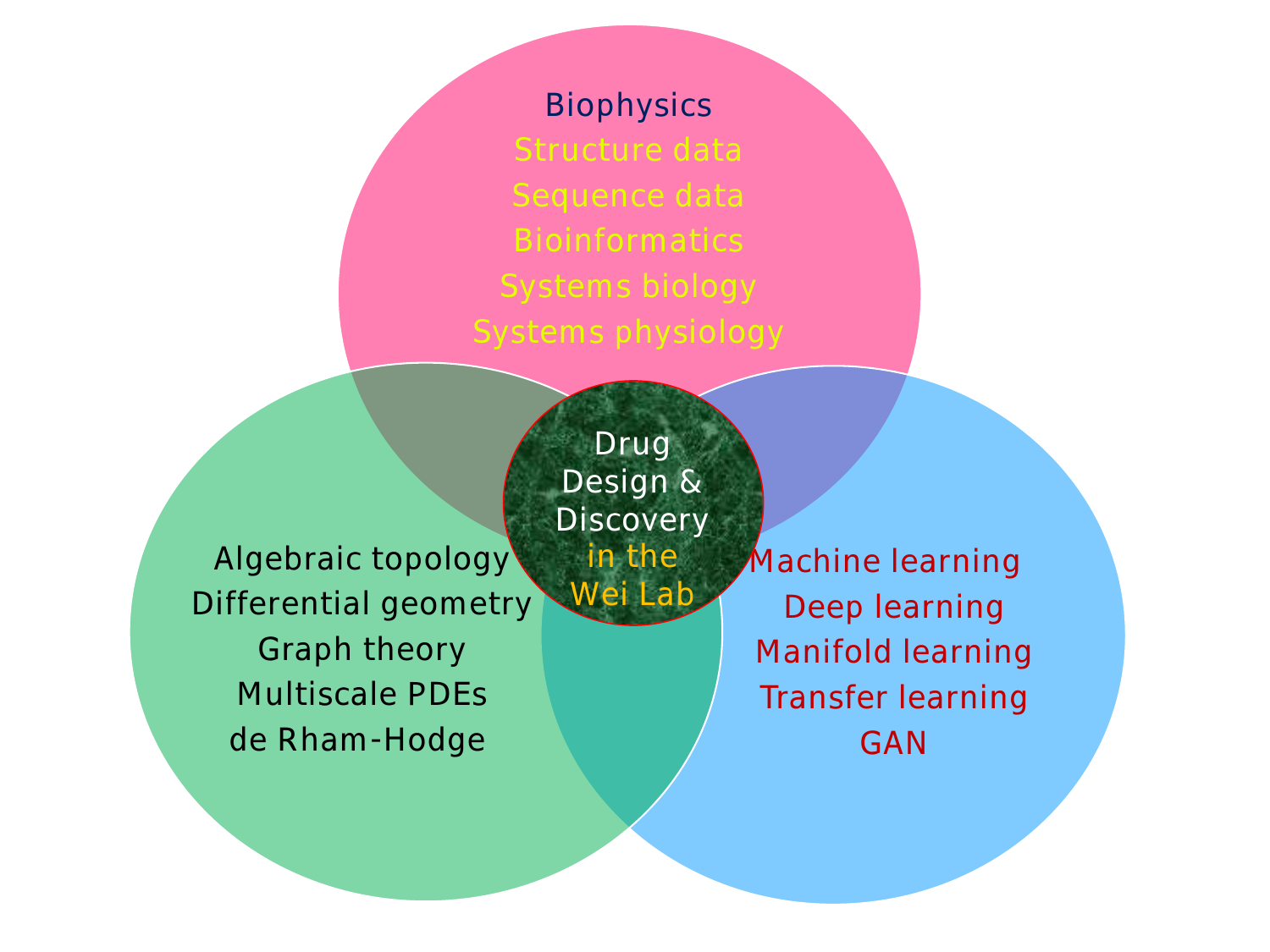

Biophysics
Structure data
Sequence data
Bioinformatics
Systems biology
Systems physiology

Algebraic topology
Differential geometry
Graph theory
Multiscale PDEs
de Rham-Hodge
Machine learning
Deep learning
Manifold learning
Transfer learning
GAN
Drug Design & Discovery
in the Wei Lab